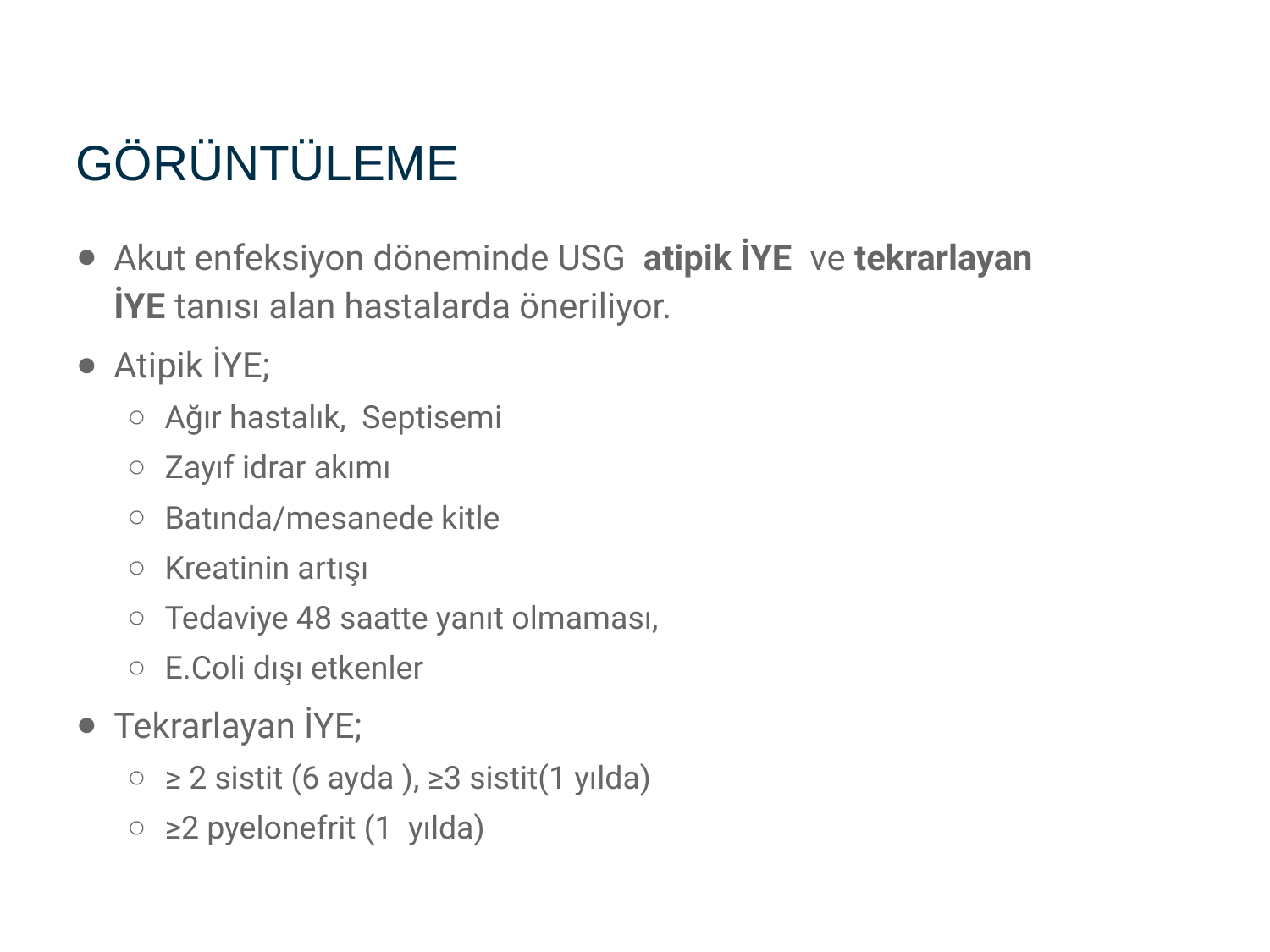

GÖRÜNTÜLEME
Akut enfeksiyon döneminde USG  atipik İYE  ve tekrarlayan İYE tanısı alan hastalarda öneriliyor.
Atipik İYE;
Ağır hastalık,  Septisemi
Zayıf idrar akımı
Batında/mesanede kitle
Kreatinin artışı
Tedaviye 48 saatte yanıt olmaması,
E.Coli dışı etkenler
Tekrarlayan İYE;
≥ 2 sistit (6 ayda ), ≥3 sistit(1 yılda)
≥2 pyelonefrit (1  yılda)